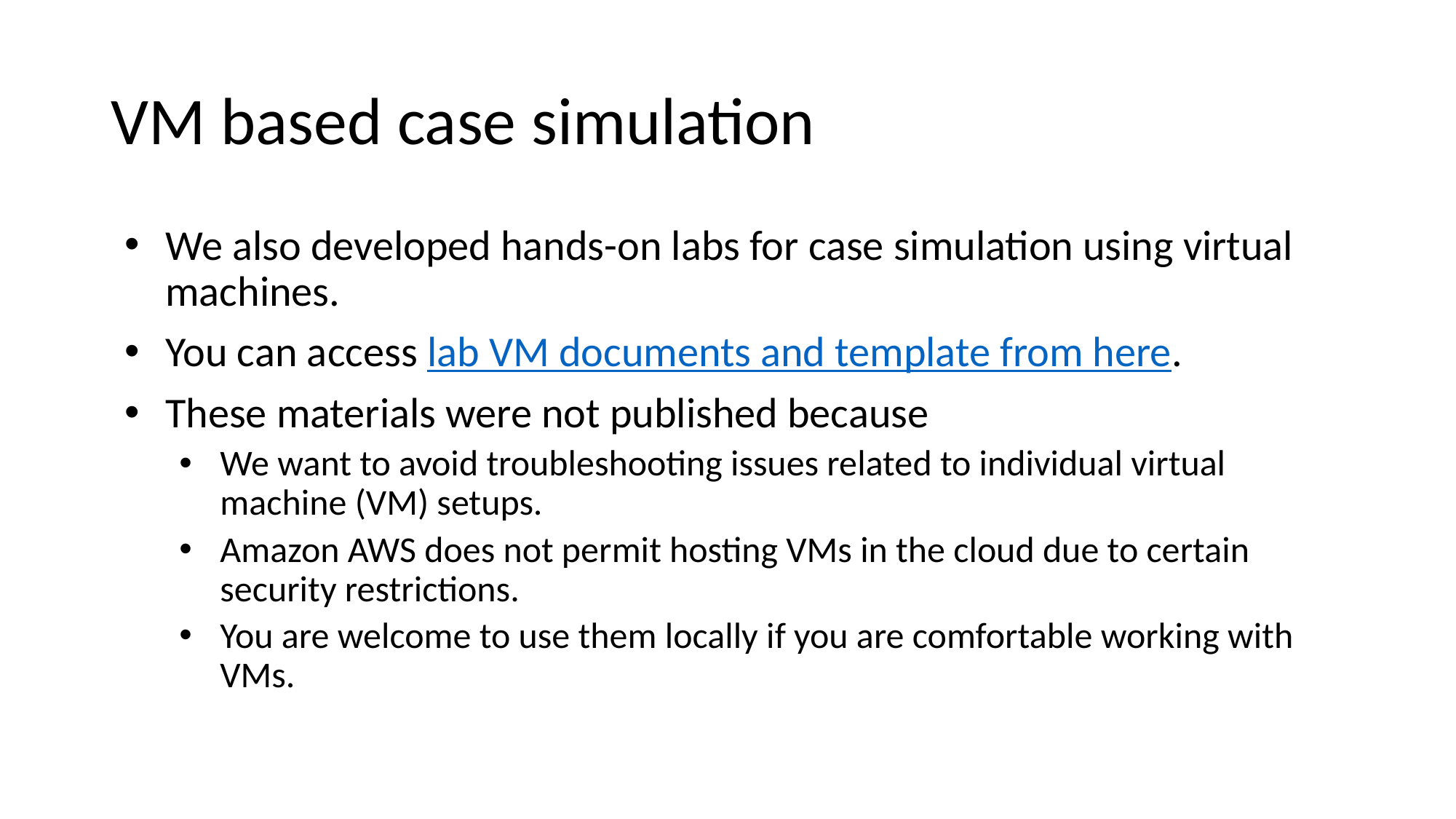

# VM based case simulation
We also developed hands-on labs for case simulation using virtual machines.
You can access lab VM documents and template from here.
These materials were not published because
We want to avoid troubleshooting issues related to individual virtual machine (VM) setups.
Amazon AWS does not permit hosting VMs in the cloud due to certain security restrictions.
You are welcome to use them locally if you are comfortable working with VMs.